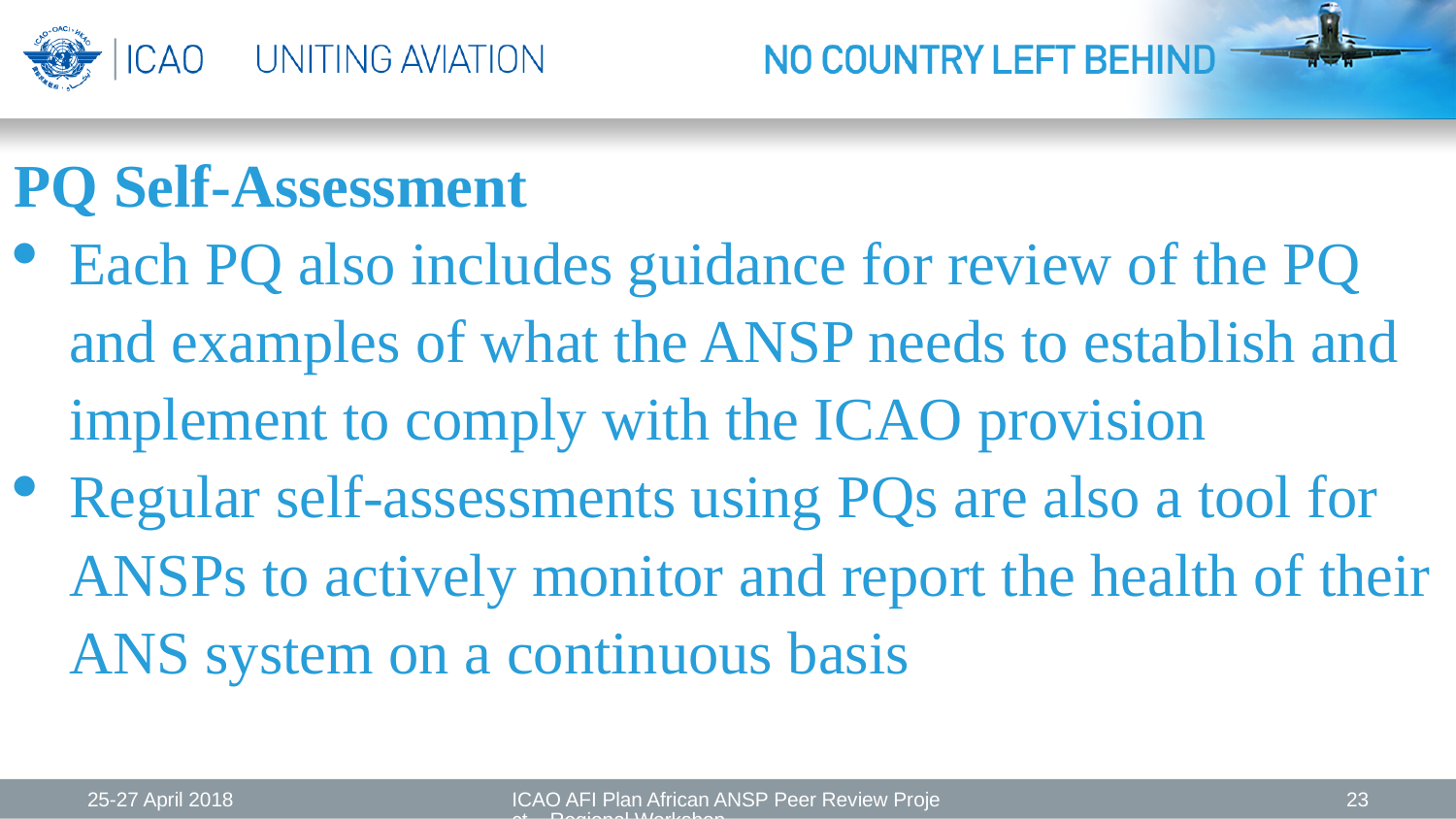

PQ Self-Assessment
Each PQ also includes guidance for review of the PQ and examples of what the ANSP needs to establish and implement to comply with the ICAO provision
Regular self-assessments using PQs are also a tool for ANSPs to actively monitor and report the health of their ANS system on a continuous basis
25-27 April 2018
ICAO AFI Plan African ANSP Peer Review Project – Regional Workshop
23